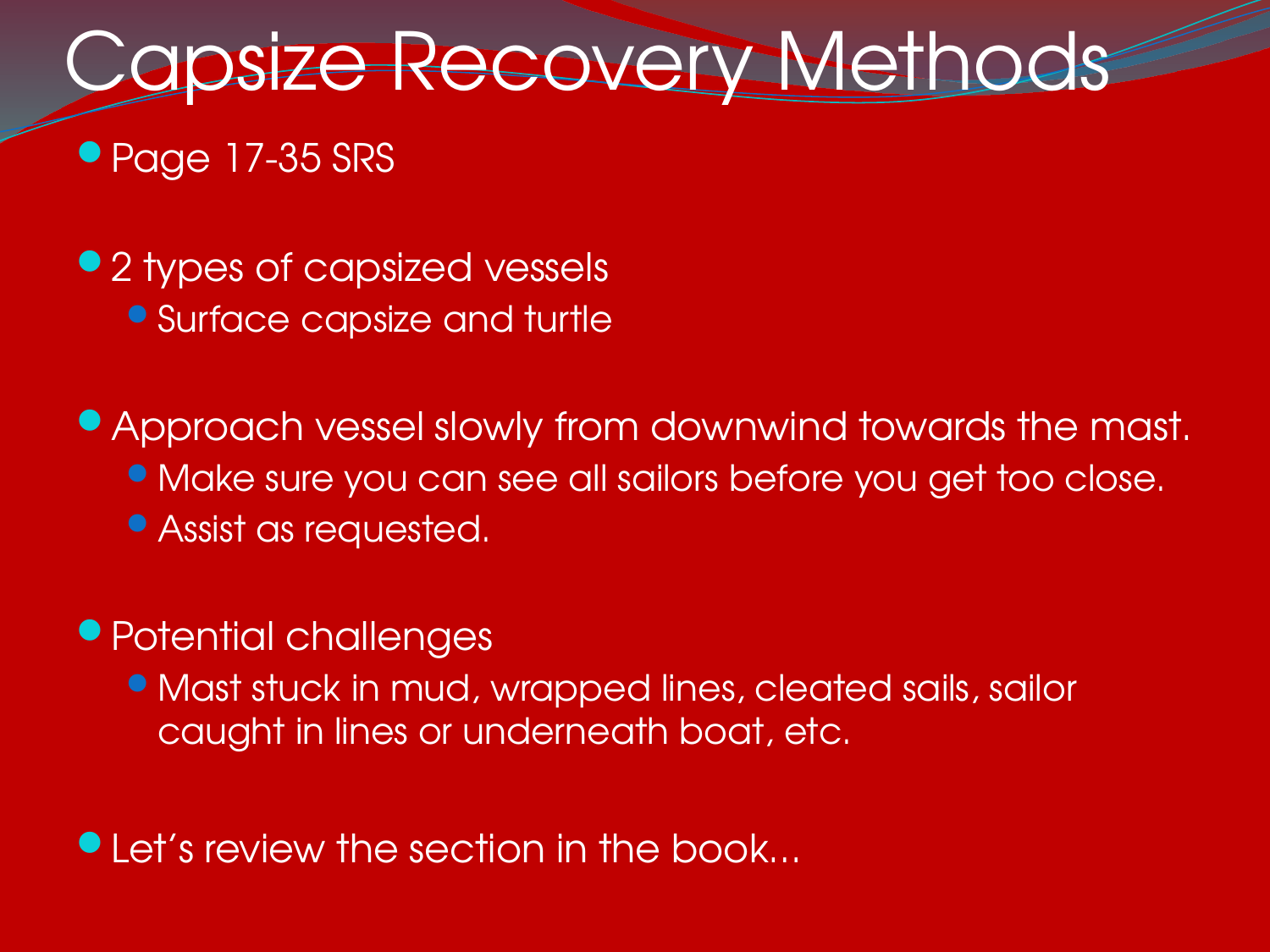

# Capsize Recovery Methods
Page 17-35 SRS

2 types of capsized vessels
Surface capsize and turtle

Approach vessel slowly from downwind towards the mast.
Make sure you can see all sailors before you get too close.
Assist as requested.

Potential challenges
Mast stuck in mud, wrapped lines, cleated sails, sailor caught in lines or underneath boat, etc.

Let’s review the section in the book…